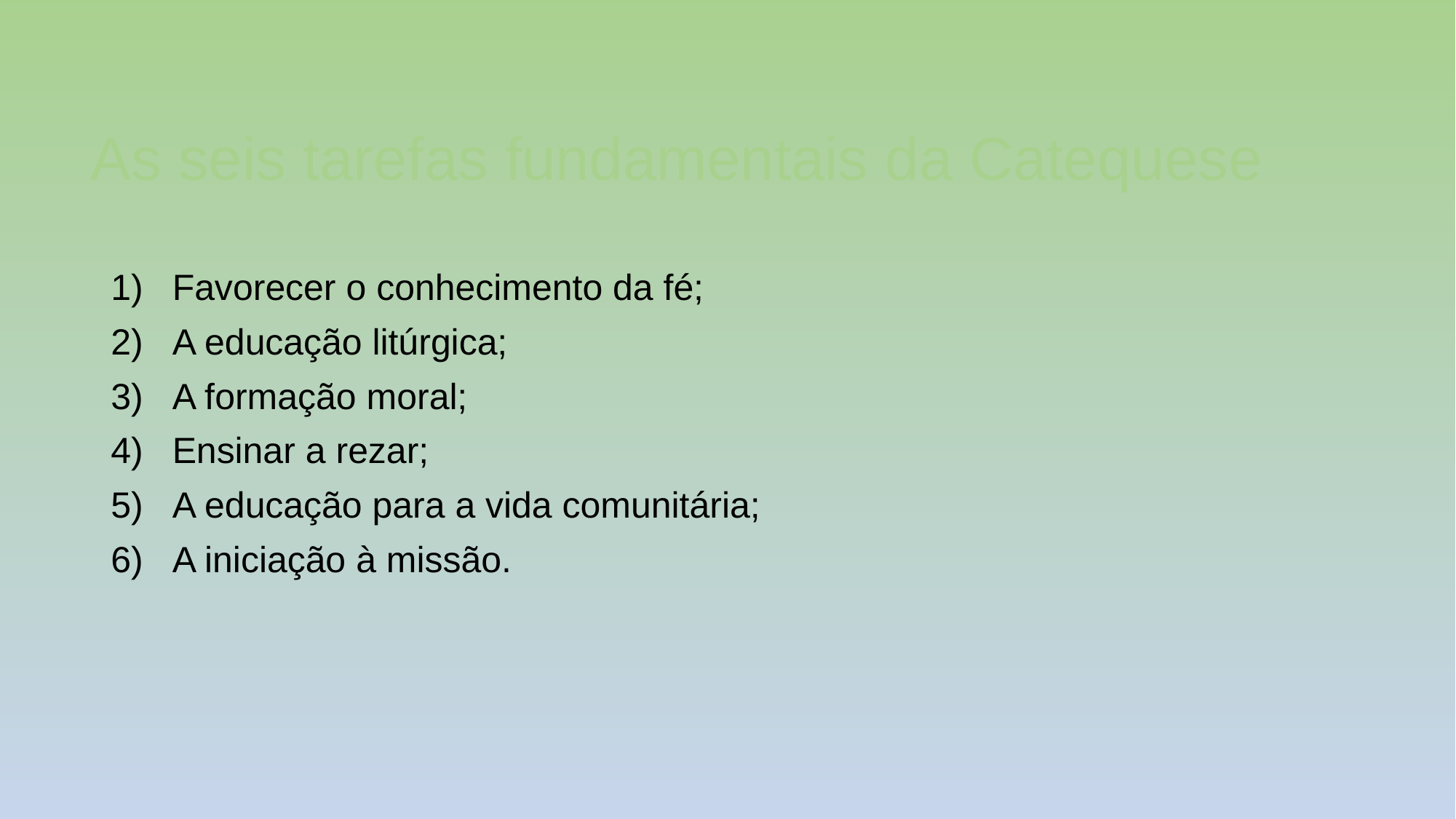

# As seis tarefas fundamentais da Catequese
Favorecer o conhecimento da fé;
A educação litúrgica;
A formação moral;
Ensinar a rezar;
A educação para a vida comunitária;
A iniciação à missão.